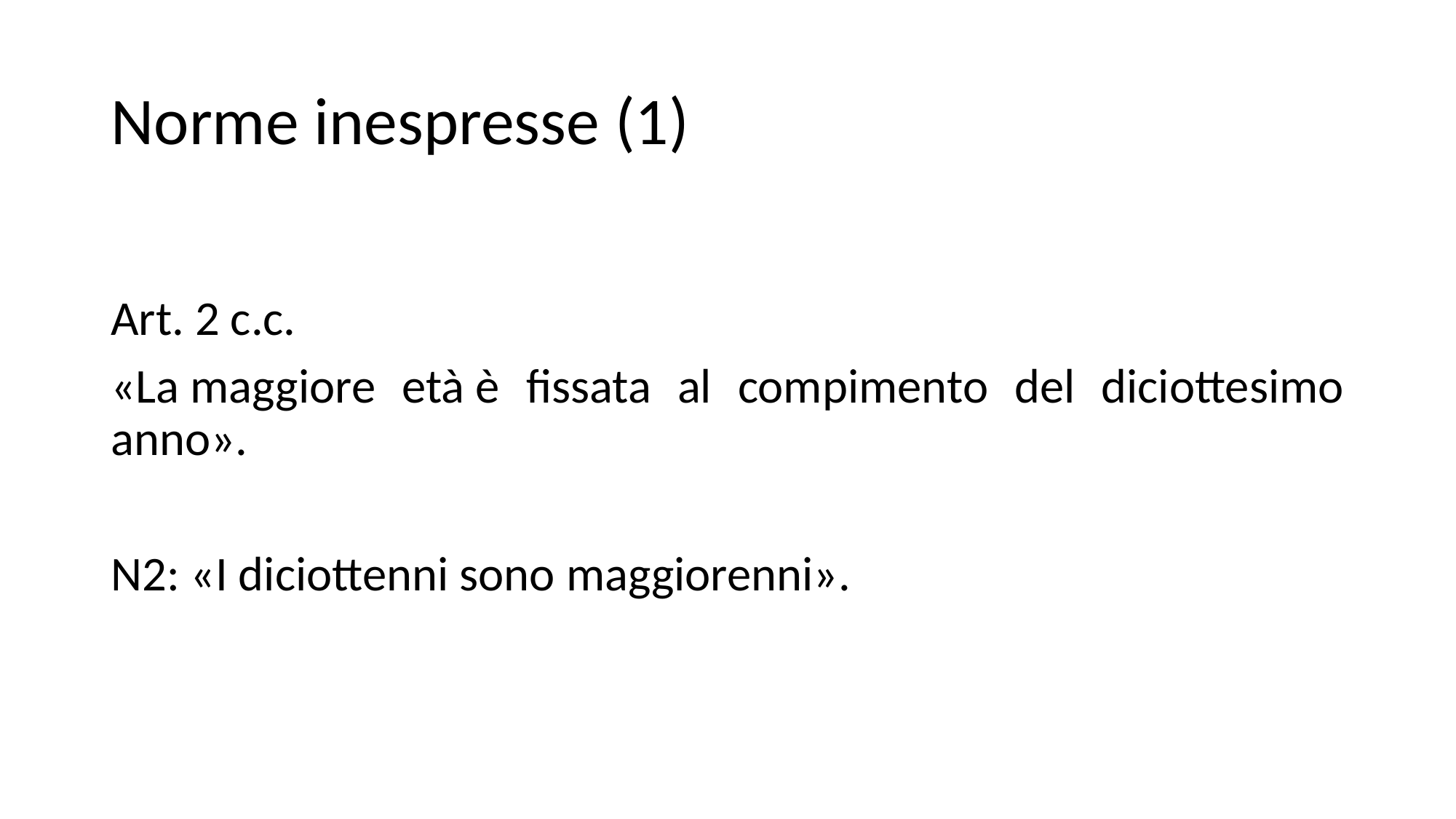

# Norme inespresse (1)

Art. 2 c.c.
«La maggiore età è fissata al compimento del diciottesimo anno».

N2: «I diciottenni sono maggiorenni».